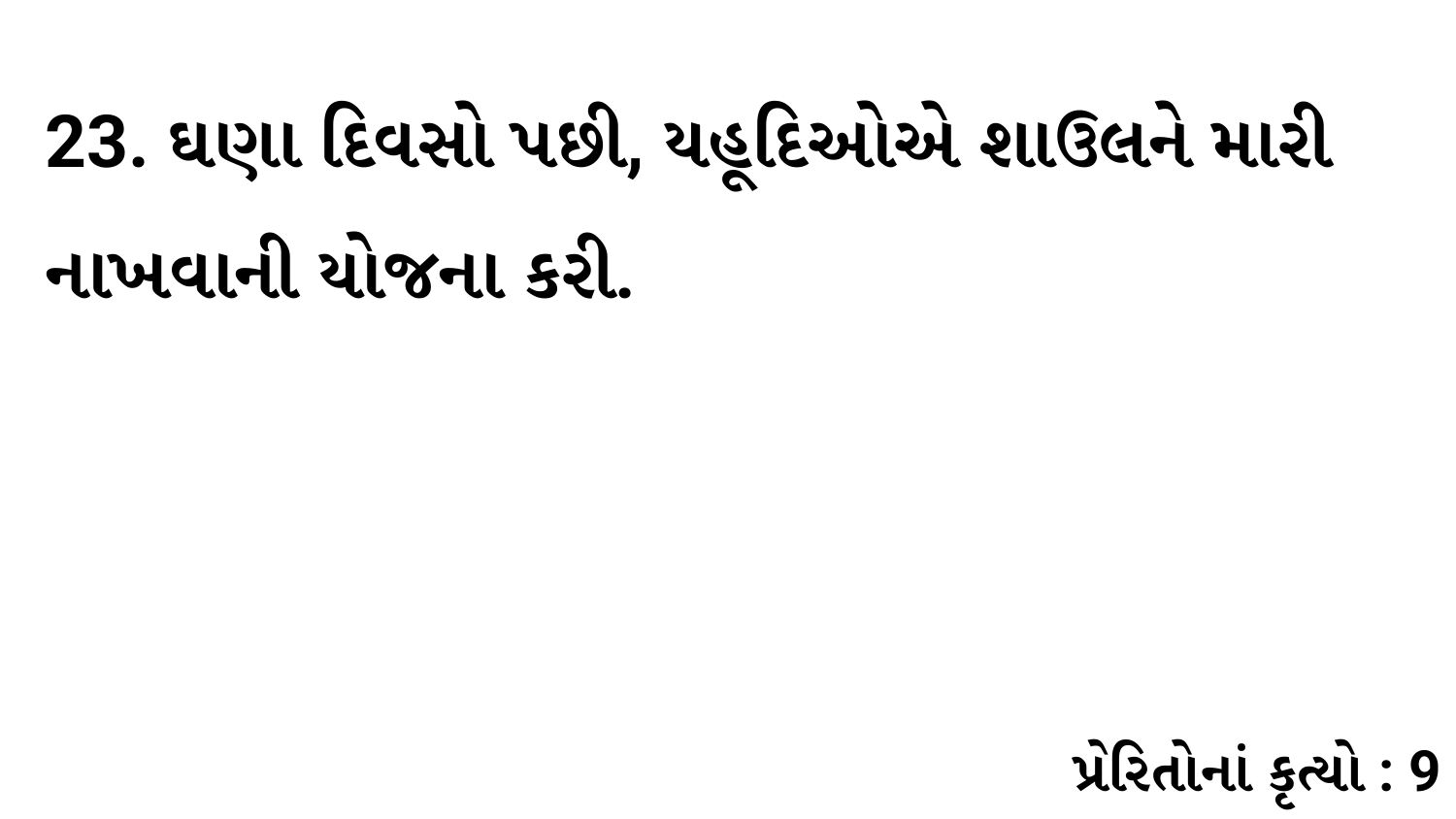

23. ઘણા દિવસો પછી, યહૂદિઓએ શાઉલને મારી નાખવાની યોજના કરી.
પ્રેરિતોનાં કૃત્યો : 9